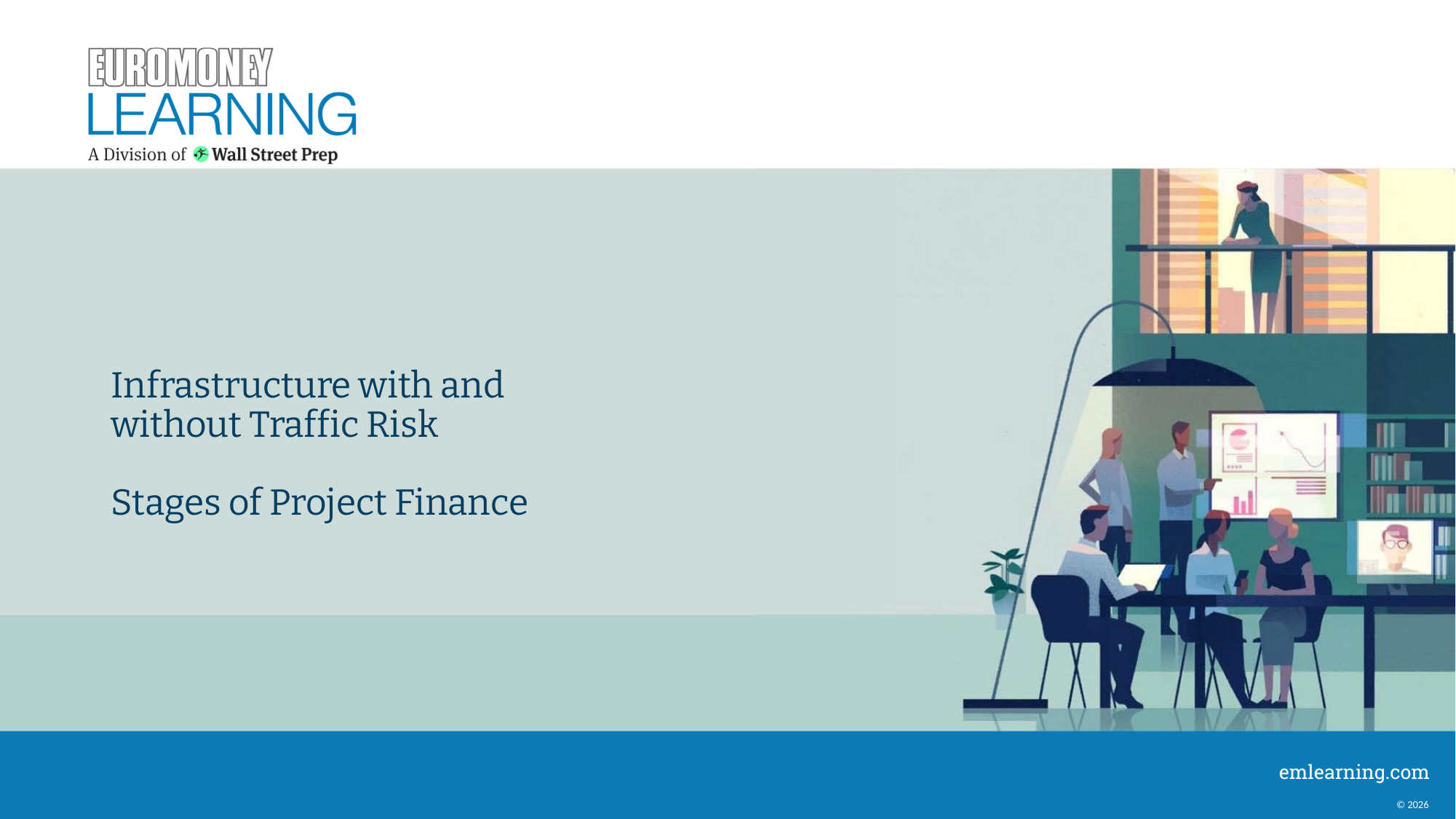

# Infrastructure with and without Traffic Risk Stages of Project Finance